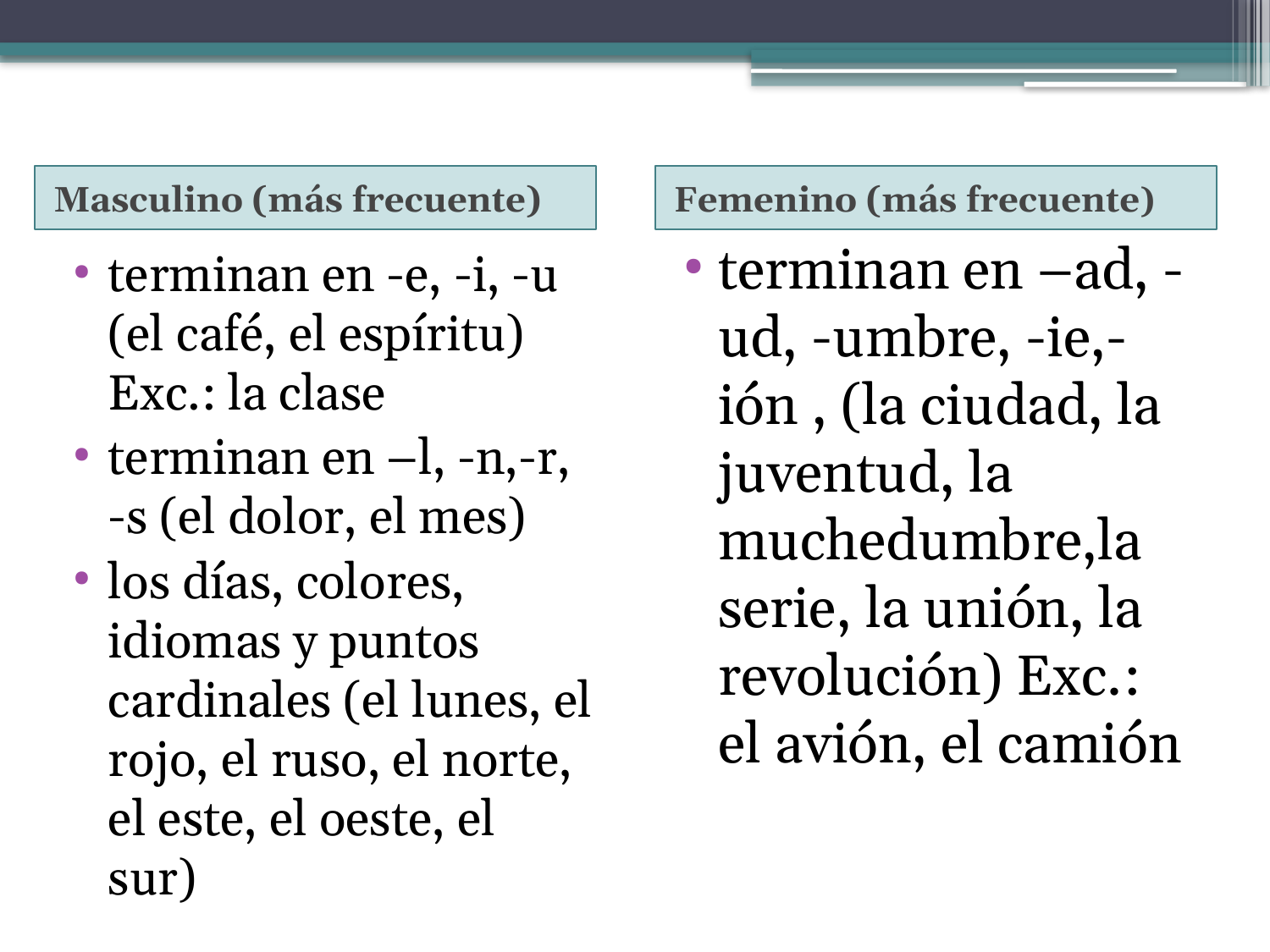

#
Masculino (más frecuente)
Femenino (más frecuente)
terminan en –ad, -ud, -umbre, -ie,-ión , (la ciudad, la juventud, la muchedumbre,la serie, la unión, la revolución) Exc.:  el avión, el camión

terminan en -e, -i, -u (el café, el espíritu) Exc.: la clase
terminan en –l, -n,-r, -s (el dolor, el mes)
los días, colores, idiomas y puntos cardinales (el lunes, el rojo, el ruso, el norte, el este, el oeste, el sur)